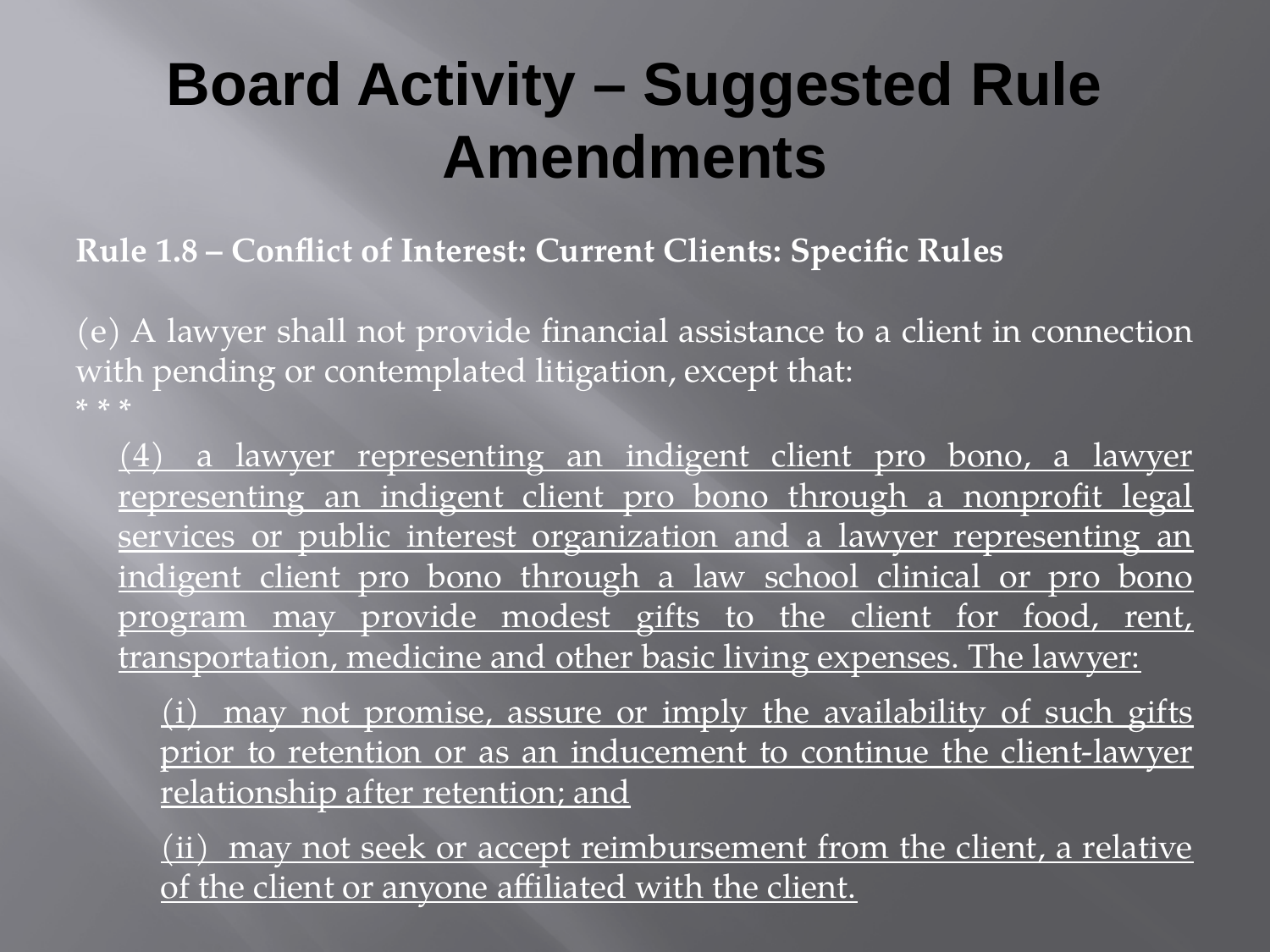

# Board Activity – Suggested Rule Amendments
Rule 1.8 – Conflict of Interest: Current Clients: Specific Rules

(e) A lawyer shall not provide financial assistance to a client in connection with pending or contemplated litigation, except that:
* * *
(4)  a lawyer representing an indigent client pro bono, a lawyer representing an indigent client pro bono through a nonprofit legal services or public interest organization and a lawyer representing an indigent client pro bono through a law school clinical or pro bono program may provide modest gifts to the client for food, rent, transportation, medicine and other basic living expenses. The lawyer:
(i)  may not promise, assure or imply the availability of such gifts prior to retention or as an inducement to continue the client-lawyer relationship after retention; and
(ii)  may not seek or accept reimbursement from the client, a relative of the client or anyone affiliated with the client.